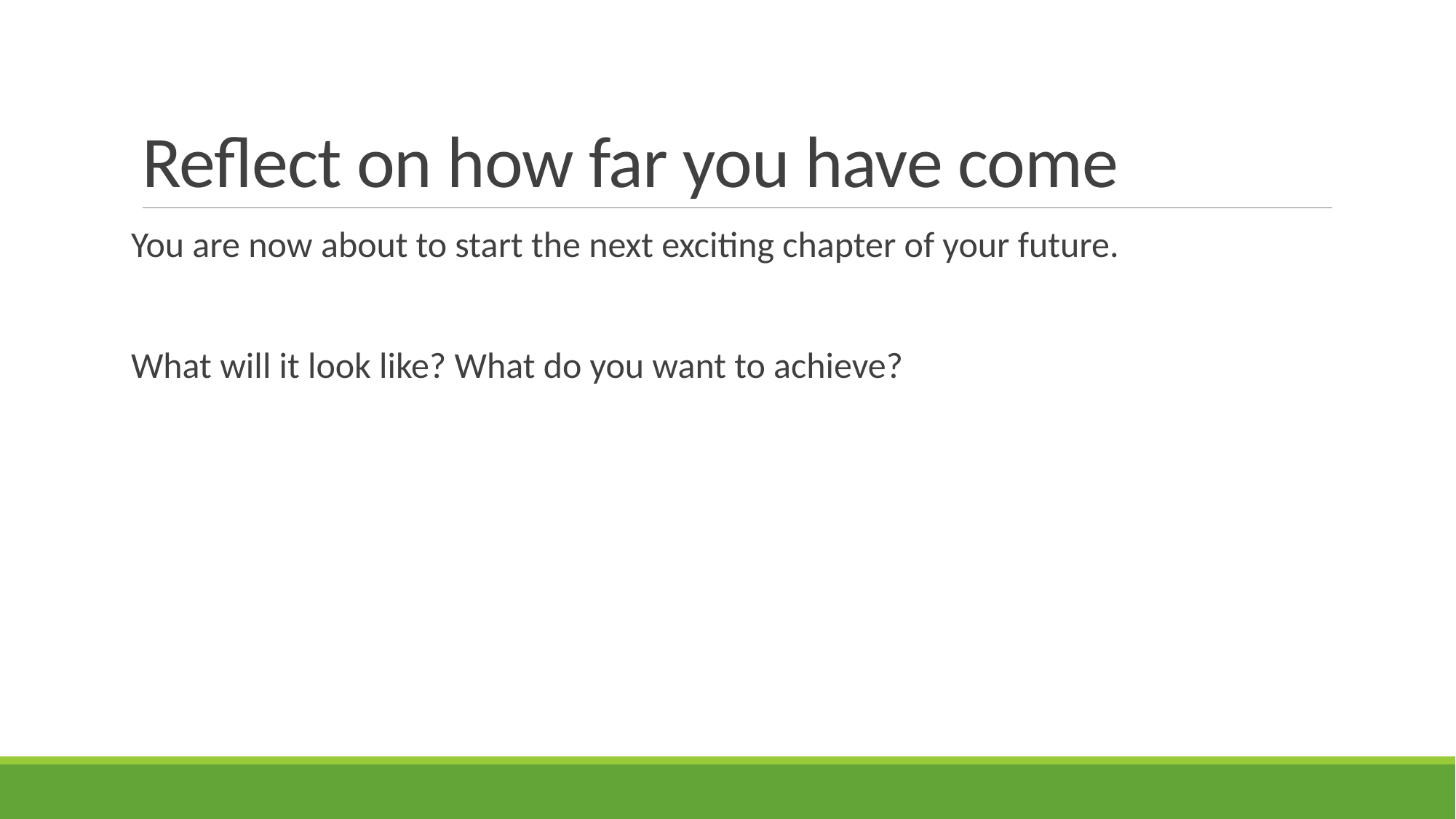

# Reflect on how far you have come
You are now about to start the next exciting chapter of your future.

What will it look like? What do you want to achieve?